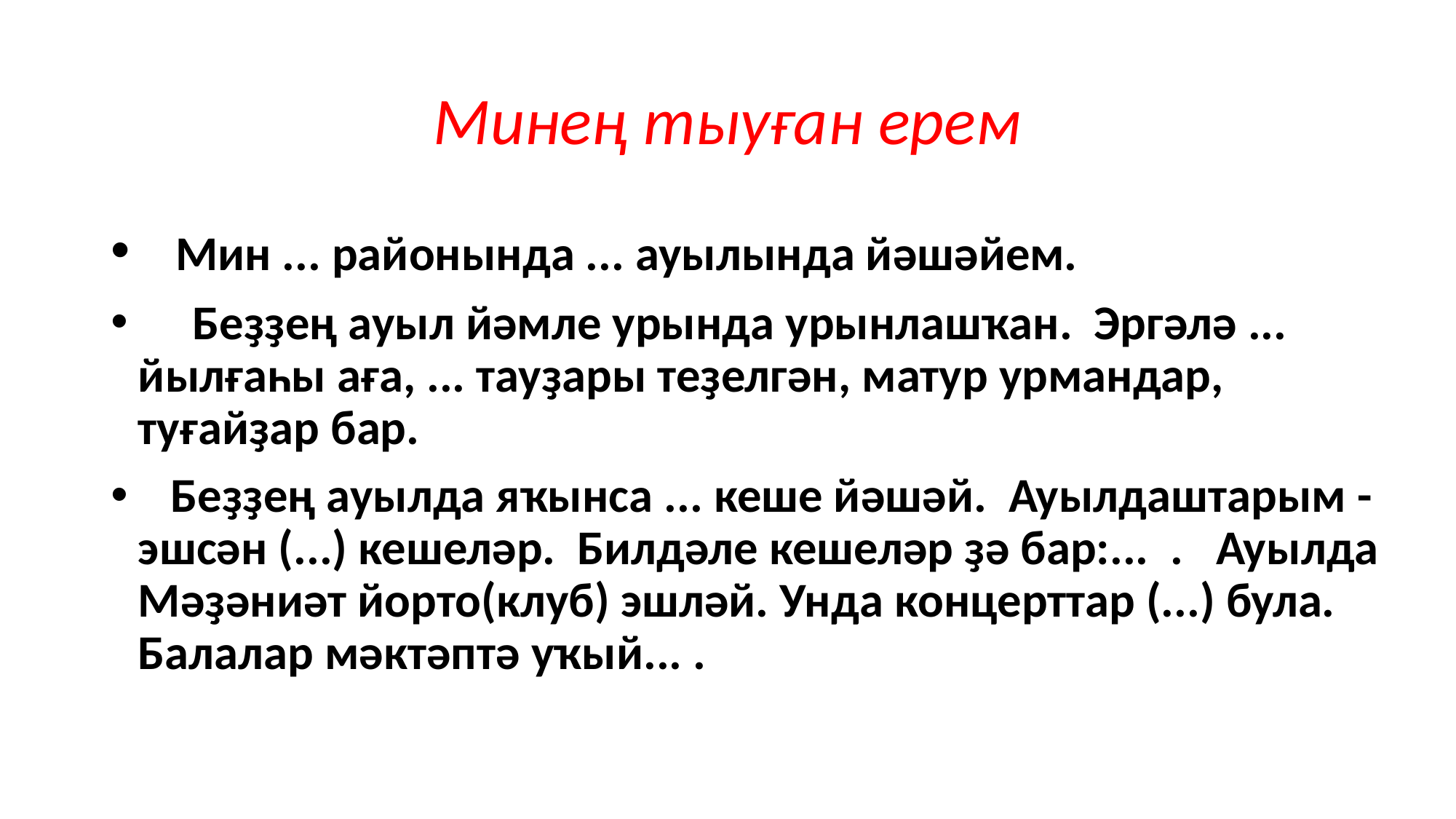

# Минең тыуған ерем
   Мин ... районында ... ауылында йәшәйем.
     Беҙҙең ауыл йәмле урында урынлашҡан.  Эргәлә ... йылғаһы аға, ... тауҙары теҙелгән, матур урмандар, туғайҙар бар.
   Беҙҙең ауылда яҡынса ... кеше йәшәй.  Ауылдаштарым -  эшсән (...) кешеләр.  Билдәле кешеләр ҙә бар:...  .   Ауылда Мәҙәниәт йорто(клуб) эшләй. Унда концерттар (...) була.  Балалар мәктәптә уҡый... .